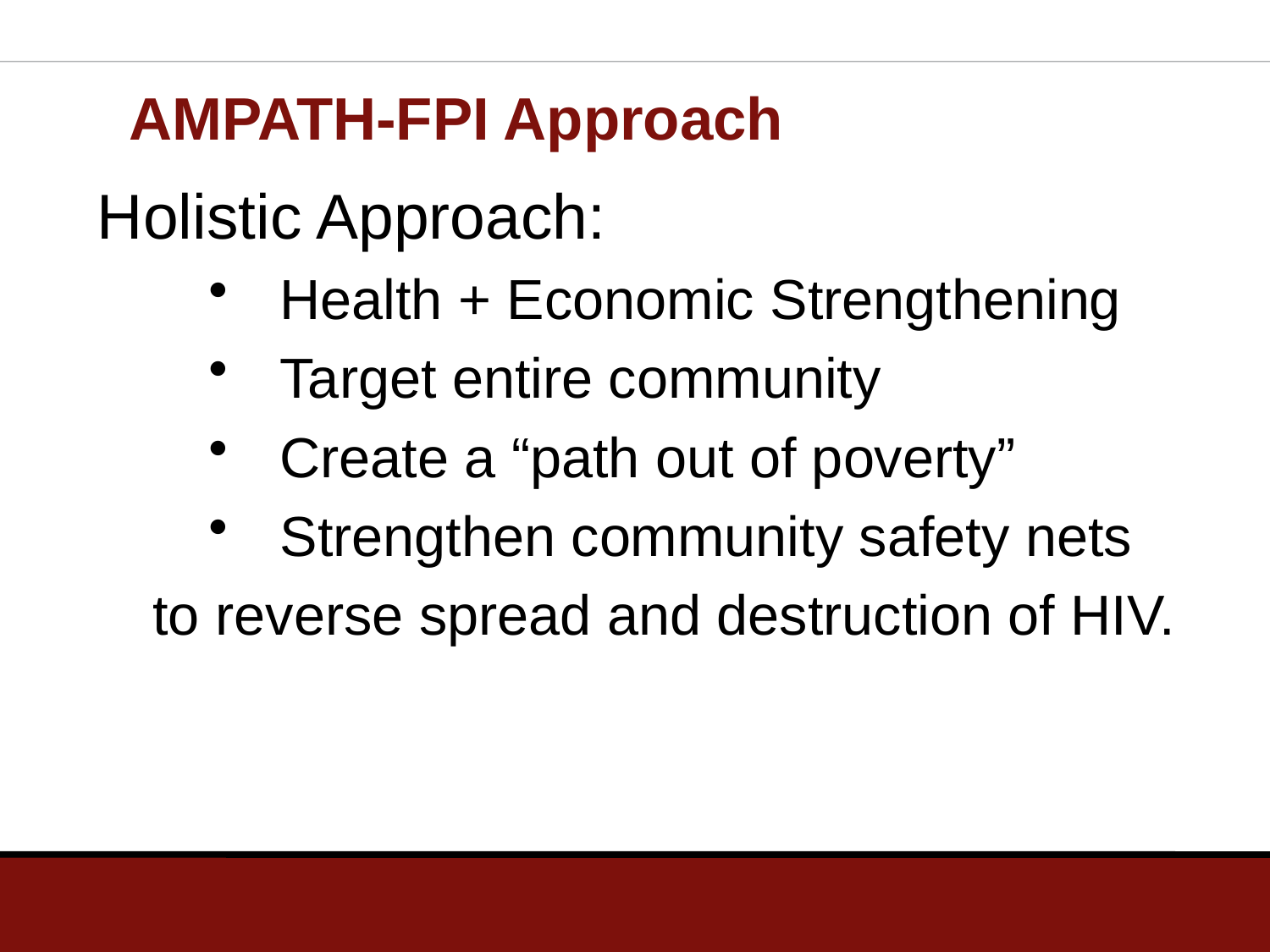

# AMPATH-FPI Approach
Holistic Approach:
Health + Economic Strengthening
Target entire community
Create a “path out of poverty”
Strengthen community safety nets
to reverse spread and destruction of HIV.